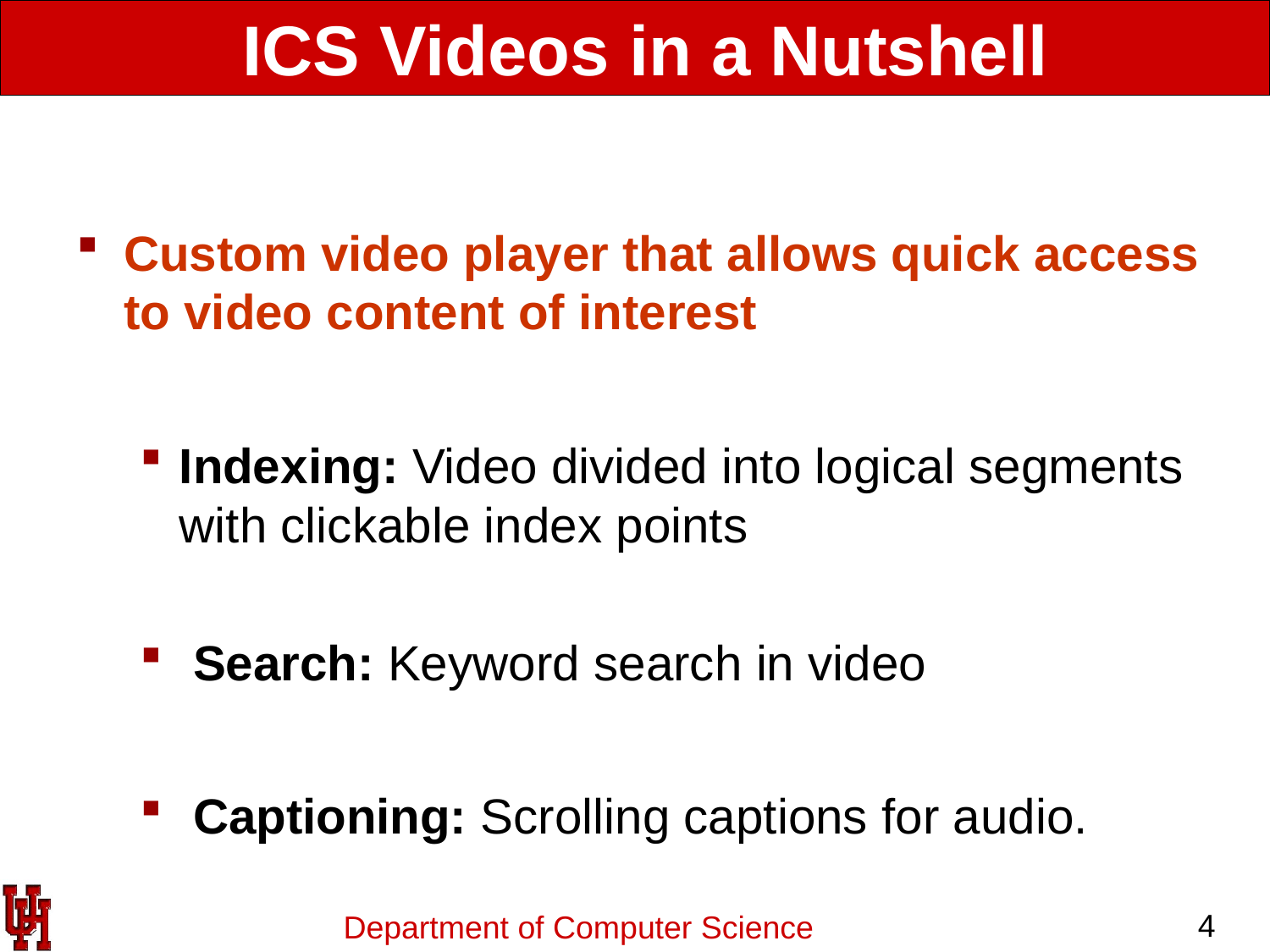

ICS Videos in a Nutshell

Custom video player that allows quick access to video content of interest

Indexing: Video divided into logical segments with clickable index points

 Search: Keyword search in video

 Captioning: Scrolling captions for audio.